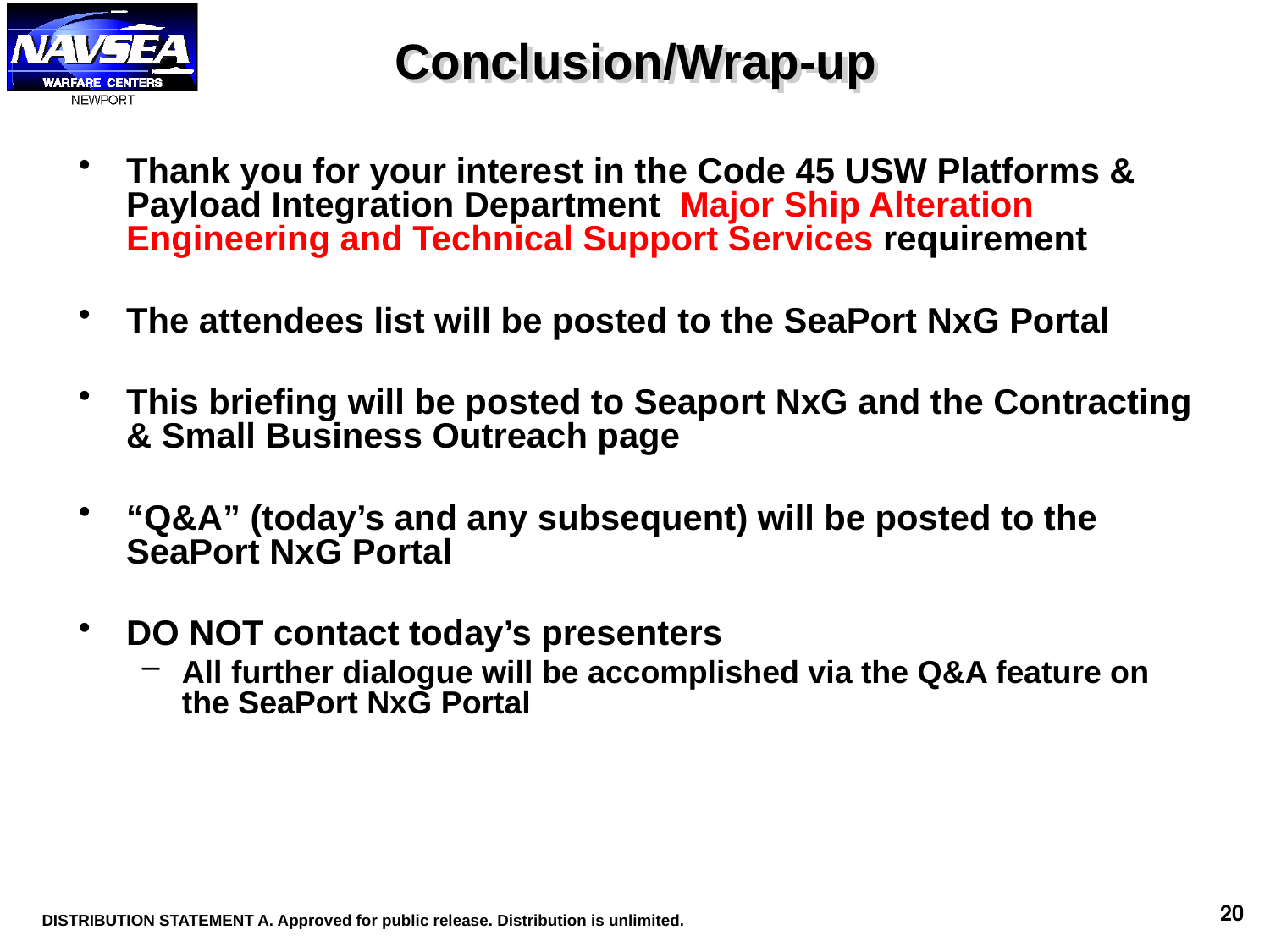

# Conclusion/Wrap-up
Thank you for your interest in the Code 45 USW Platforms & Payload Integration Department  Major Ship Alteration Engineering and Technical Support Services requirement

The attendees list will be posted to the SeaPort NxG Portal

This briefing will be posted to Seaport NxG and the Contracting & Small Business Outreach page

“Q&A” (today’s and any subsequent) will be posted to the SeaPort NxG Portal

DO NOT contact today’s presenters
All further dialogue will be accomplished via the Q&A feature on the SeaPort NxG Portal
20